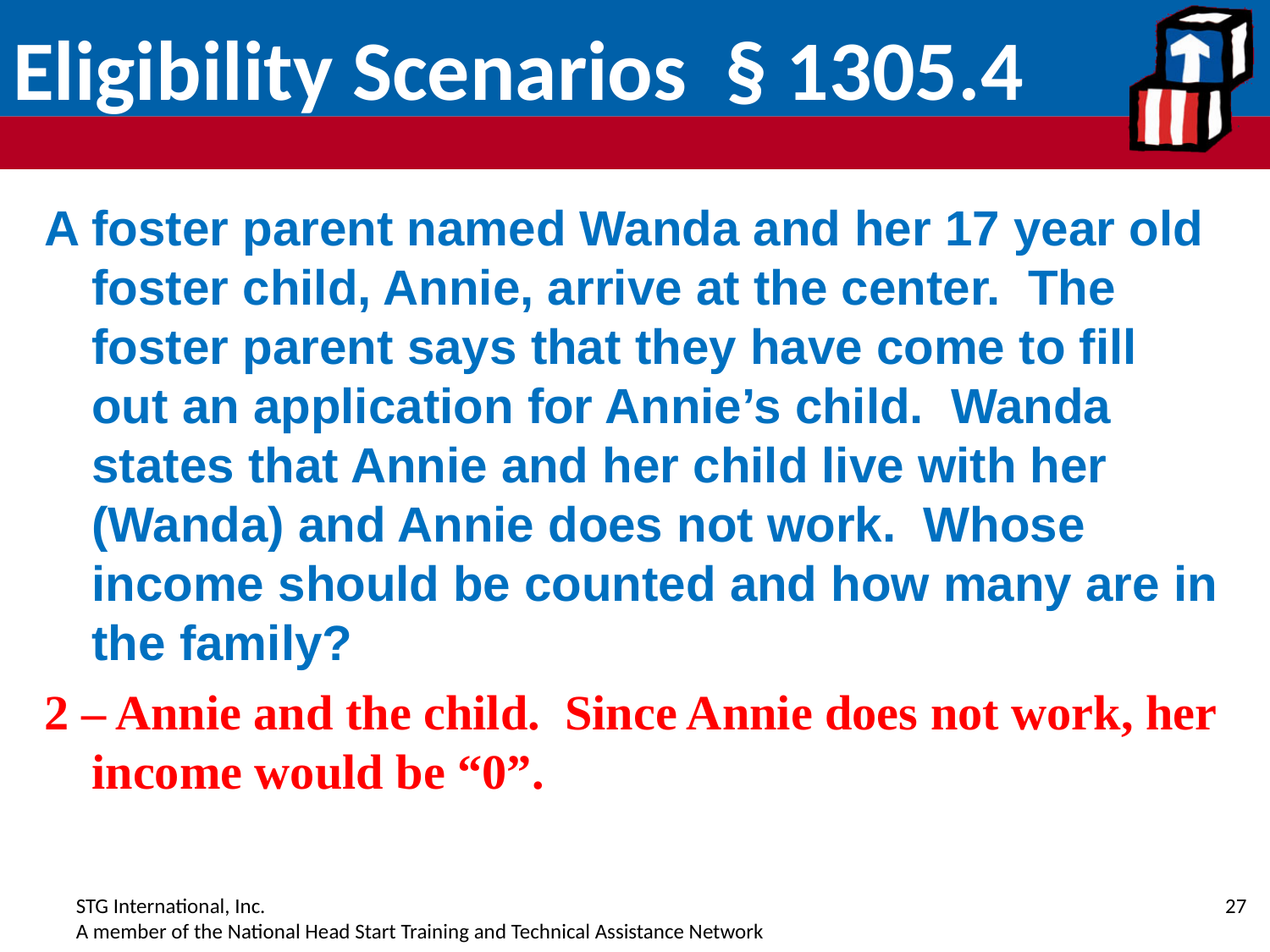

# Eligibility Scenarios  § 1305.4
A foster parent named Wanda and her 17 year old foster child, Annie, arrive at the center.  The foster parent says that they have come to fill out an application for Annie’s child.  Wanda states that Annie and her child live with her (Wanda) and Annie does not work.  Whose income should be counted and how many are in the family?
2 – Annie and the child.  Since Annie does not work, her income would be “0”.

27